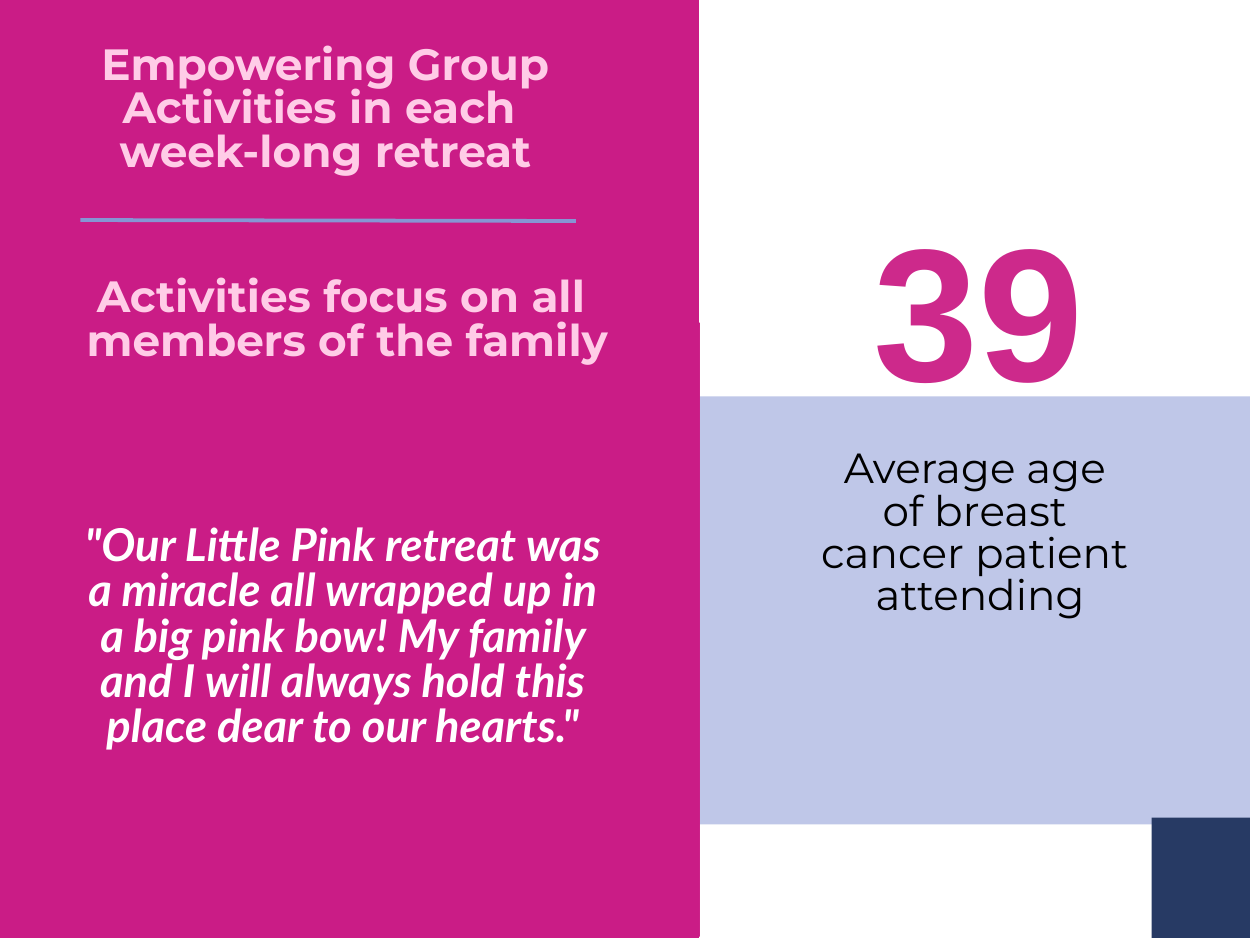

Empowering Group Activities in each
week-long retreat
39
Activities focus on all
 members of the family

Average age
of breast
cancer patient
attending
"Our Little Pink retreat was a miracle all wrapped up in a big pink bow! My family and I will always hold this place dear to our hearts."